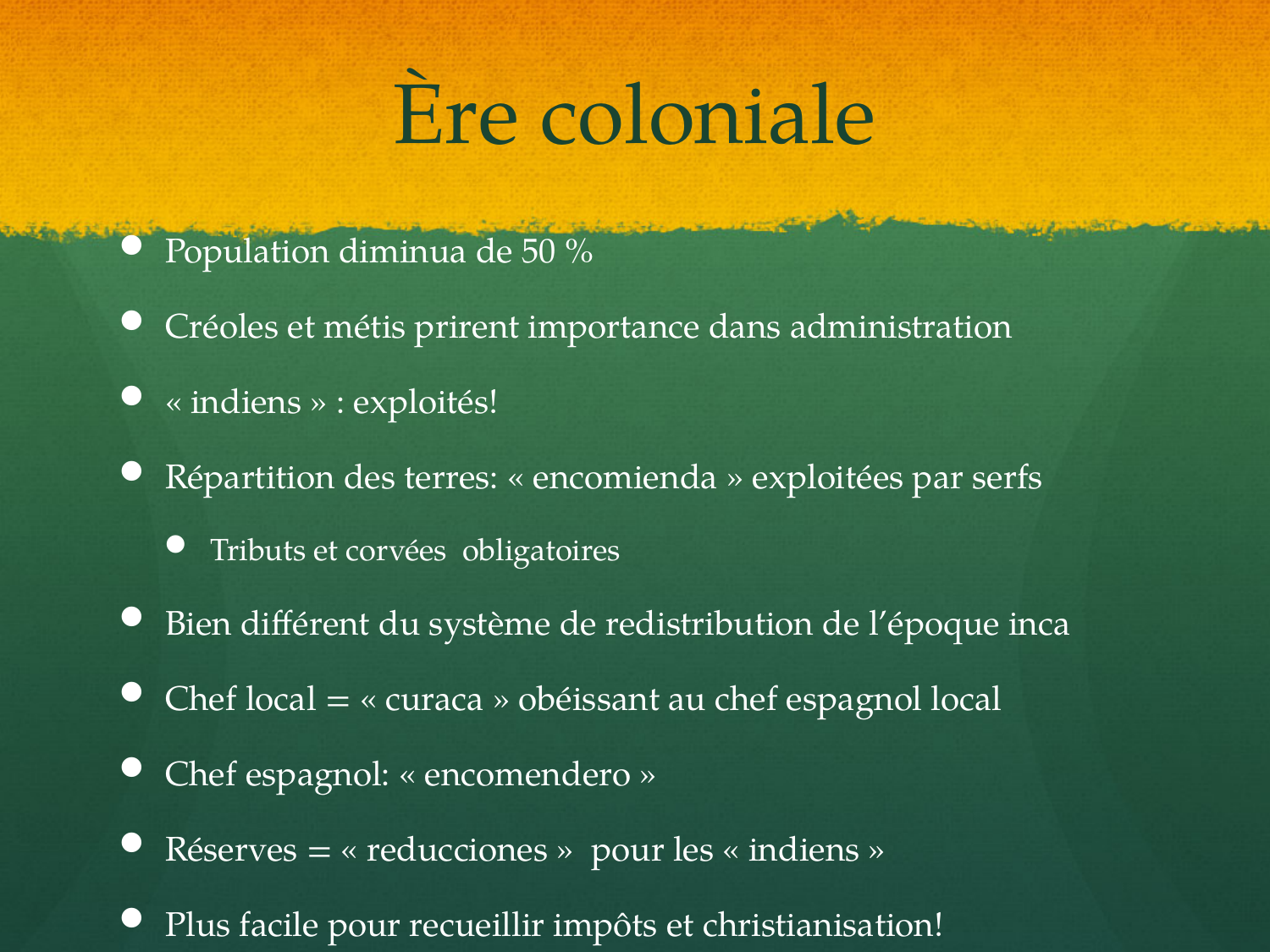

# Ère coloniale
Population diminua de 50 %
Créoles et métis prirent importance dans administration
« indiens » : exploités!
Répartition des terres: « encomienda » exploitées par serfs
Tributs et corvées  obligatoires
Bien différent du système de redistribution de l’époque inca
Chef local = « curaca » obéissant au chef espagnol local
Chef espagnol: « encomendero »
Réserves = « reducciones »  pour les « indiens »
Plus facile pour recueillir impôts et christianisation!